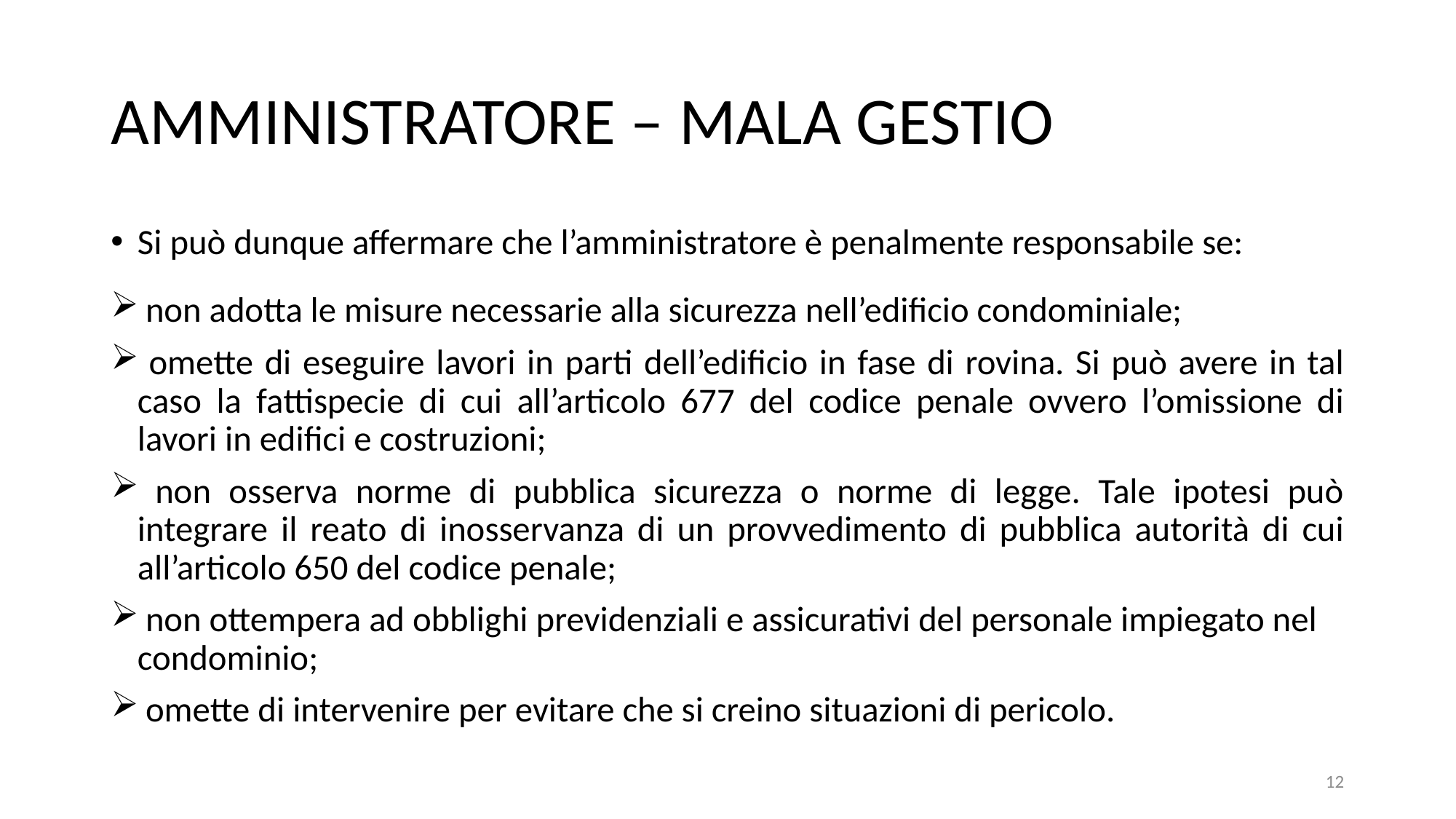

# AMMINISTRATORE – MALA GESTIO
Si può dunque affermare che l’amministratore è penalmente responsabile se:
 non adotta le misure necessarie alla sicurezza nell’edificio condominiale;
 omette di eseguire lavori in parti dell’edificio in fase di rovina. Si può avere in tal caso la fattispecie di cui all’articolo 677 del codice penale ovvero l’omissione di lavori in edifici e costruzioni;
 non osserva norme di pubblica sicurezza o norme di legge. Tale ipotesi può integrare il reato di inosservanza di un provvedimento di pubblica autorità di cui all’articolo 650 del codice penale;
 non ottempera ad obblighi previdenziali e assicurativi del personale impiegato nel condominio;
 omette di intervenire per evitare che si creino situazioni di pericolo.

12